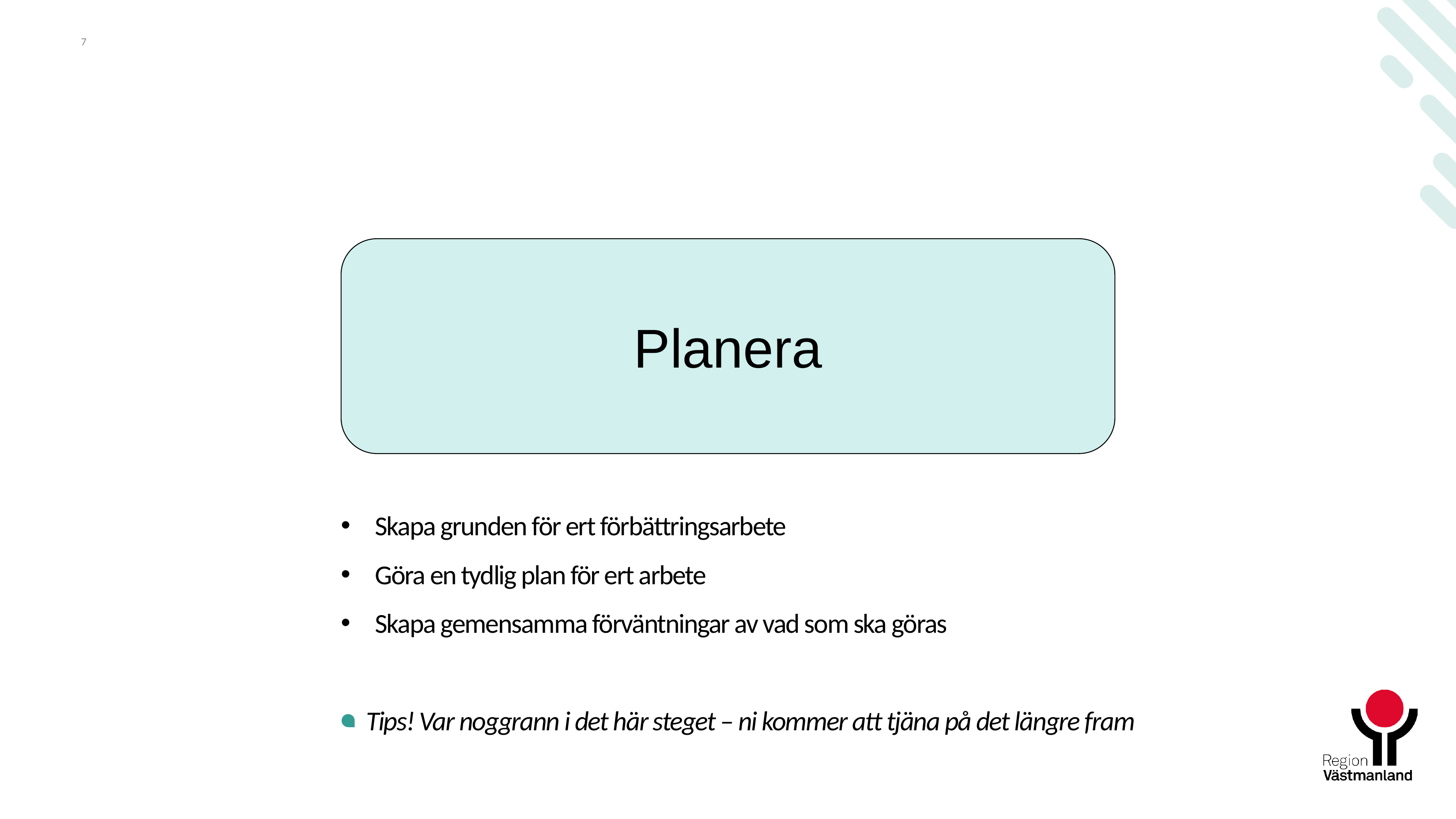

7
Planera
Skapa grunden för ert förbättringsarbete
Göra en tydlig plan för ert arbete
Skapa gemensamma förväntningar av vad som ska göras

Tips! Var noggrann i det här steget – ni kommer att tjäna på det längre fram